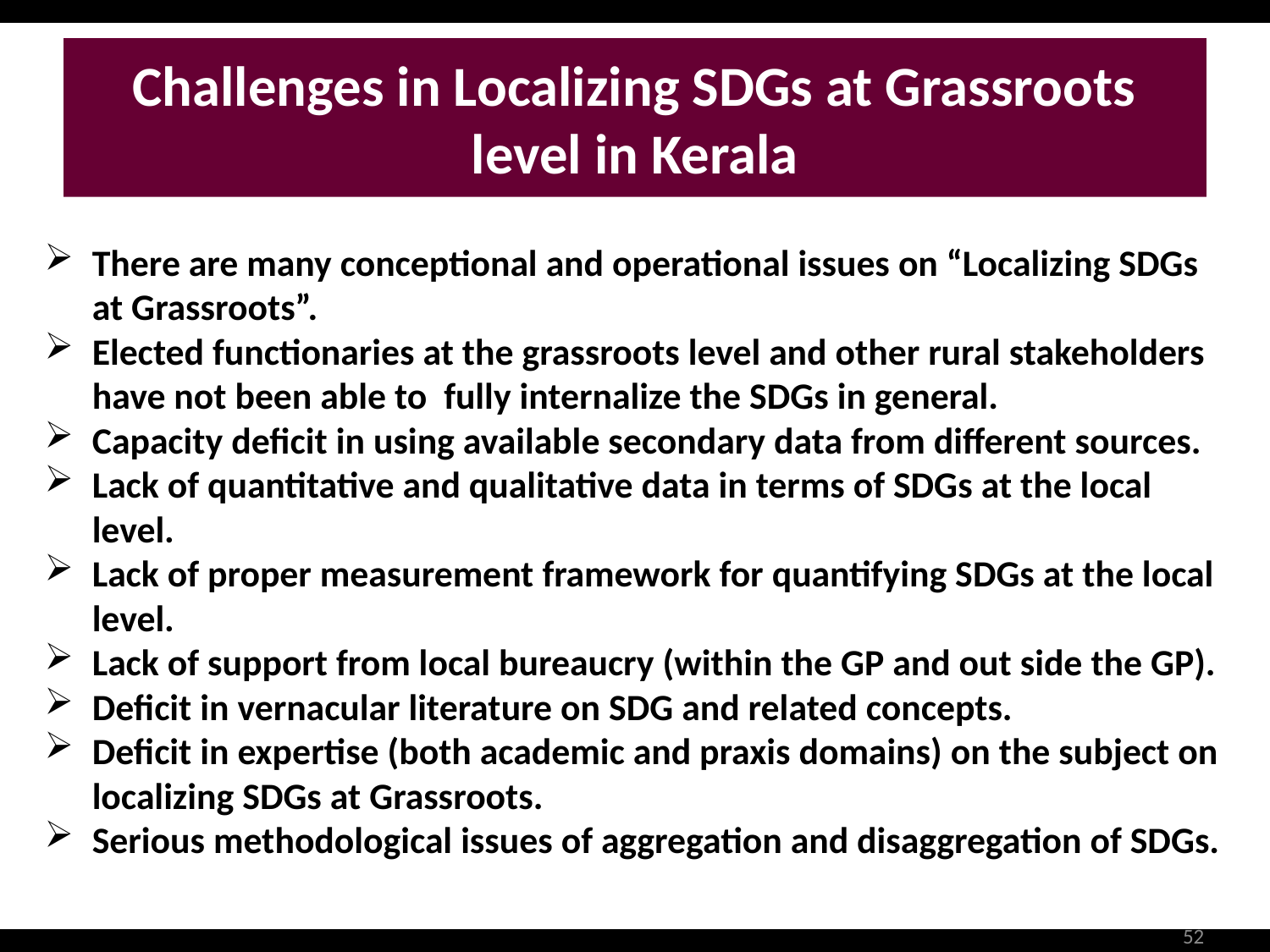

# Challenges in Localizing SDGs at Grassroots level in Kerala
There are many conceptional and operational issues on “Localizing SDGs at Grassroots”.
Elected functionaries at the grassroots level and other rural stakeholders have not been able to  fully internalize the SDGs in general.
Capacity deficit in using available secondary data from different sources.
Lack of quantitative and qualitative data in terms of SDGs at the local level.
Lack of proper measurement framework for quantifying SDGs at the local level.
Lack of support from local bureaucry (within the GP and out side the GP).
Deficit in vernacular literature on SDG and related concepts.
Deficit in expertise (both academic and praxis domains) on the subject on localizing SDGs at Grassroots.
Serious methodological issues of aggregation and disaggregation of SDGs.

52